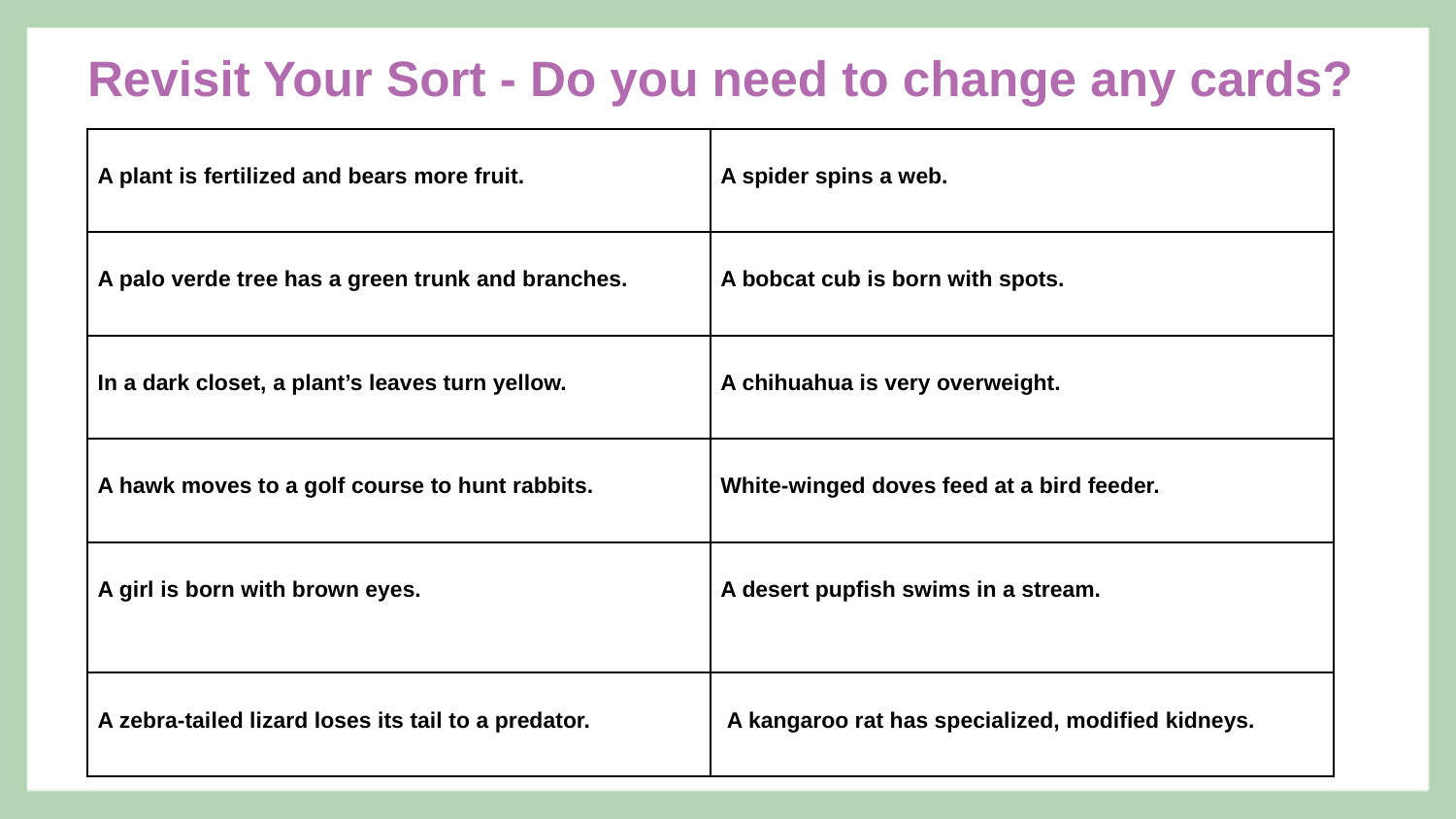

Revisit Your Sort - Do you need to change any cards?
| A plant is fertilized and bears more fruit. | A spider spins a web. |
| --- | --- |
| A palo verde tree has a green trunk and branches. | A bobcat cub is born with spots. |
| In a dark closet, a plant’s leaves turn yellow. | A chihuahua is very overweight. |
| A hawk moves to a golf course to hunt rabbits. | White-winged doves feed at a bird feeder. |
| A girl is born with brown eyes. | A desert pupfish swims in a stream. |
| A zebra-tailed lizard loses its tail to a predator. | A kangaroo rat has specialized, modified kidneys. |